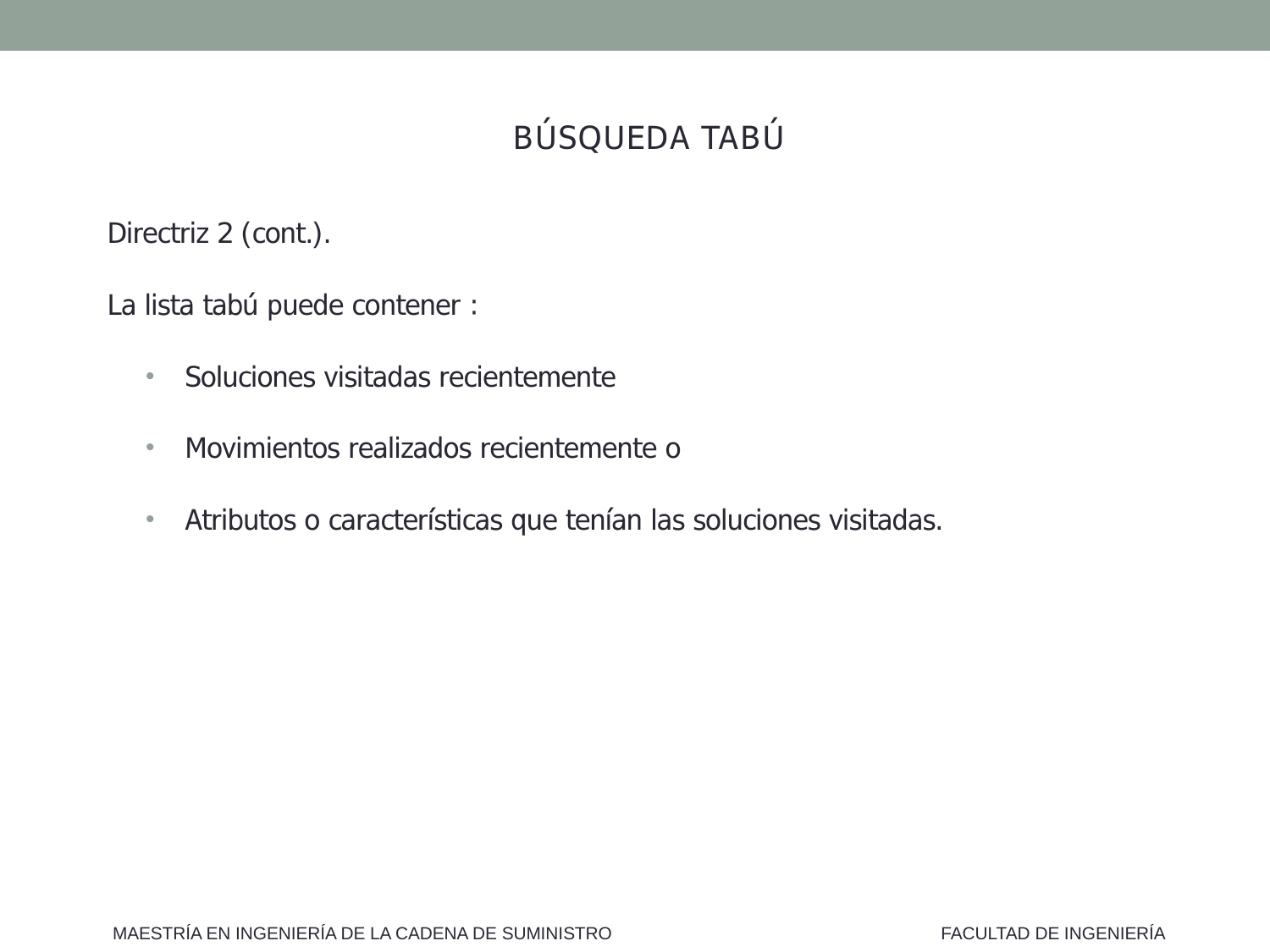

BÚSQUEDA TABÚ

Directriz 2 (cont.).
La lista tabú puede contener :
Soluciones visitadas recientemente
Movimientos realizados recientemente o
Atributos o características que tenían las soluciones visitadas.
MAESTRÍA EN INGENIERÍA DE LA CADENA DE SUMINISTRO
FACULTAD DE INGENIERÍA